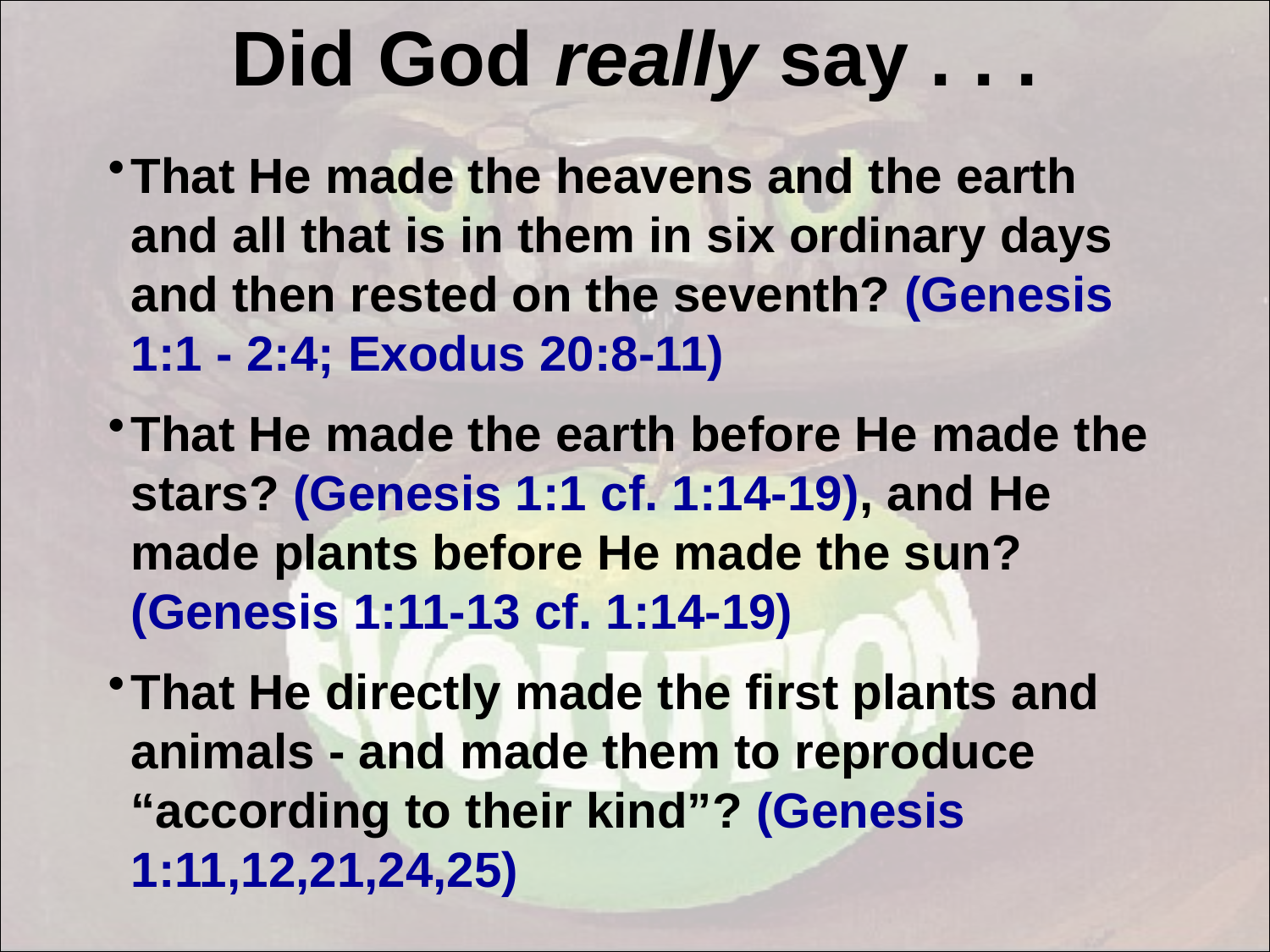

# Did God really say . . .
That He made the heavens and the earth and all that is in them in six ordinary days and then rested on the seventh? (Genesis 1:1 - 2:4; Exodus 20:8-11)
That He made the earth before He made the stars? (Genesis 1:1 cf. 1:14-19), and He made plants before He made the sun? (Genesis 1:11-13 cf. 1:14-19)
That He directly made the first plants and animals - and made them to reproduce “according to their kind”? (Genesis 1:11,12,21,24,25)